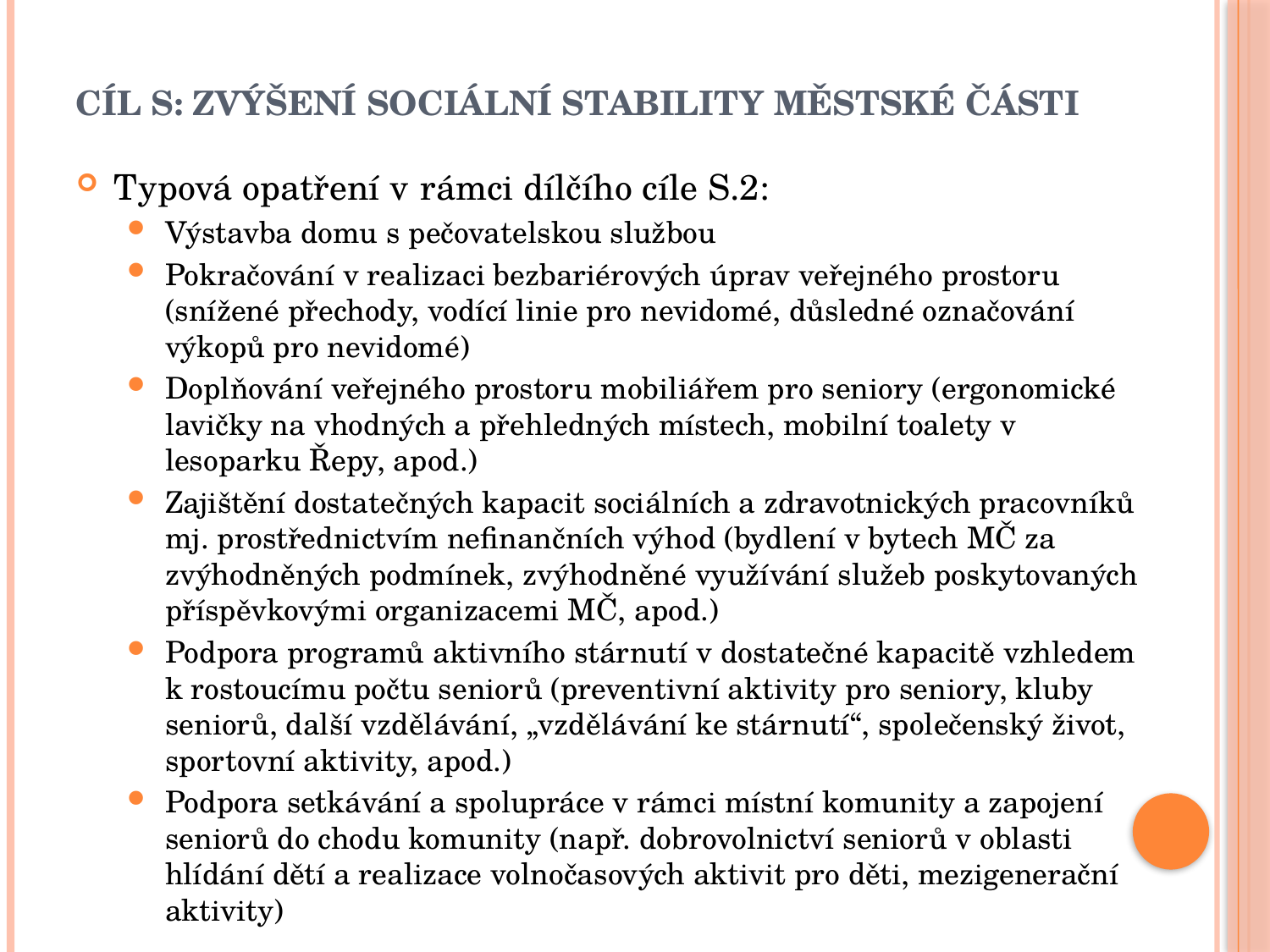

# Cíl S: Zvýšení sociální stability městské části
Typová opatření v rámci dílčího cíle S.2:
Výstavba domu s pečovatelskou službou
Pokračování v realizaci bezbariérových úprav veřejného prostoru (snížené přechody, vodící linie pro nevidomé, důsledné označování výkopů pro nevidomé)
Doplňování veřejného prostoru mobiliářem pro seniory (ergonomické lavičky na vhodných a přehledných místech, mobilní toalety v lesoparku Řepy, apod.)
Zajištění dostatečných kapacit sociálních a zdravotnických pracovníků mj. prostřednictvím nefinančních výhod (bydlení v bytech MČ za zvýhodněných podmínek, zvýhodněné využívání služeb poskytovaných příspěvkovými organizacemi MČ, apod.)
Podpora programů aktivního stárnutí v dostatečné kapacitě vzhledem k rostoucímu počtu seniorů (preventivní aktivity pro seniory, kluby seniorů, další vzdělávání, „vzdělávání ke stárnutí“, společenský život, sportovní aktivity, apod.)
Podpora setkávání a spolupráce v rámci místní komunity a zapojení seniorů do chodu komunity (např. dobrovolnictví seniorů v oblasti hlídání dětí a realizace volnočasových aktivit pro děti, mezigenerační aktivity)